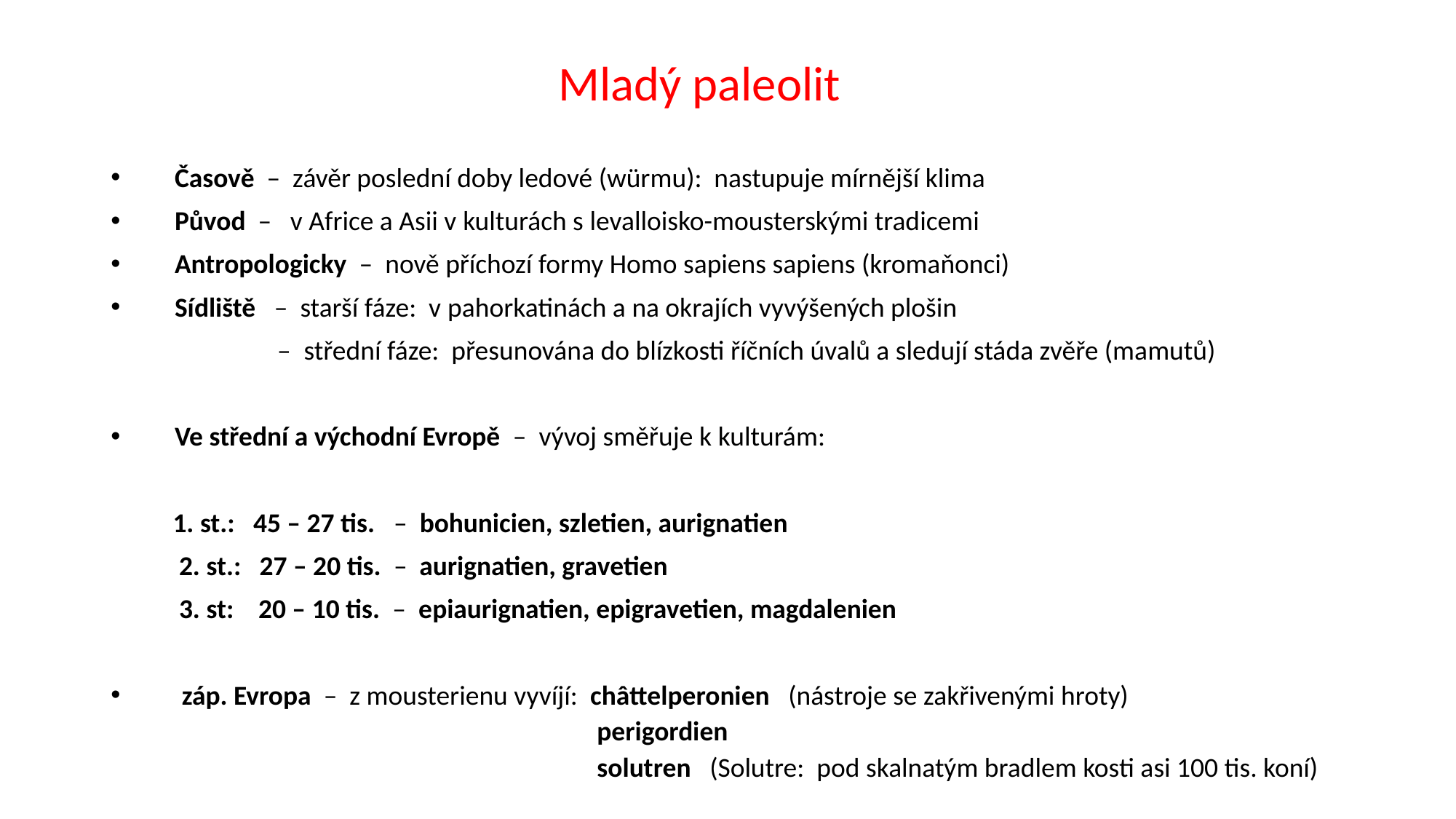

# Mladý paleolit
      Časově  –  závěr poslední doby ledové (würmu):  nastupuje mírnější klima
      Původ  –   v Africe a Asii v kulturách s levalloisko-mousterskými tradicemi
      Antropologicky  –  nově příchozí formy Homo sapiens sapiens (kromaňonci)
      Sídliště   –  starší fáze:  v pahorkatinách a na okrajích vyvýšených plošin
                           –  střední fáze:  přesunována do blízkosti říčních úvalů a sledují stáda zvěře (mamutů)

      Ve střední a východní Evropě  –  vývoj směřuje k kulturám:

          1. st.:   45 – 27 tis.   –  bohunicien, szletien, aurignatien
           2. st.:   27 – 20 tis.  –  aurignatien, gravetien
           3. st:    20 – 10 tis.  –  epiaurignatien, epigravetien, magdalenien

záp. Evropa  –  z mousterienu vyvíjí:  châttelperonien   (nástroje se zakřivenými hroty)
                                                                      perigordien
                                                                      solutren   (Solutre:  pod skalnatým bradlem kosti asi 100 tis. koní)